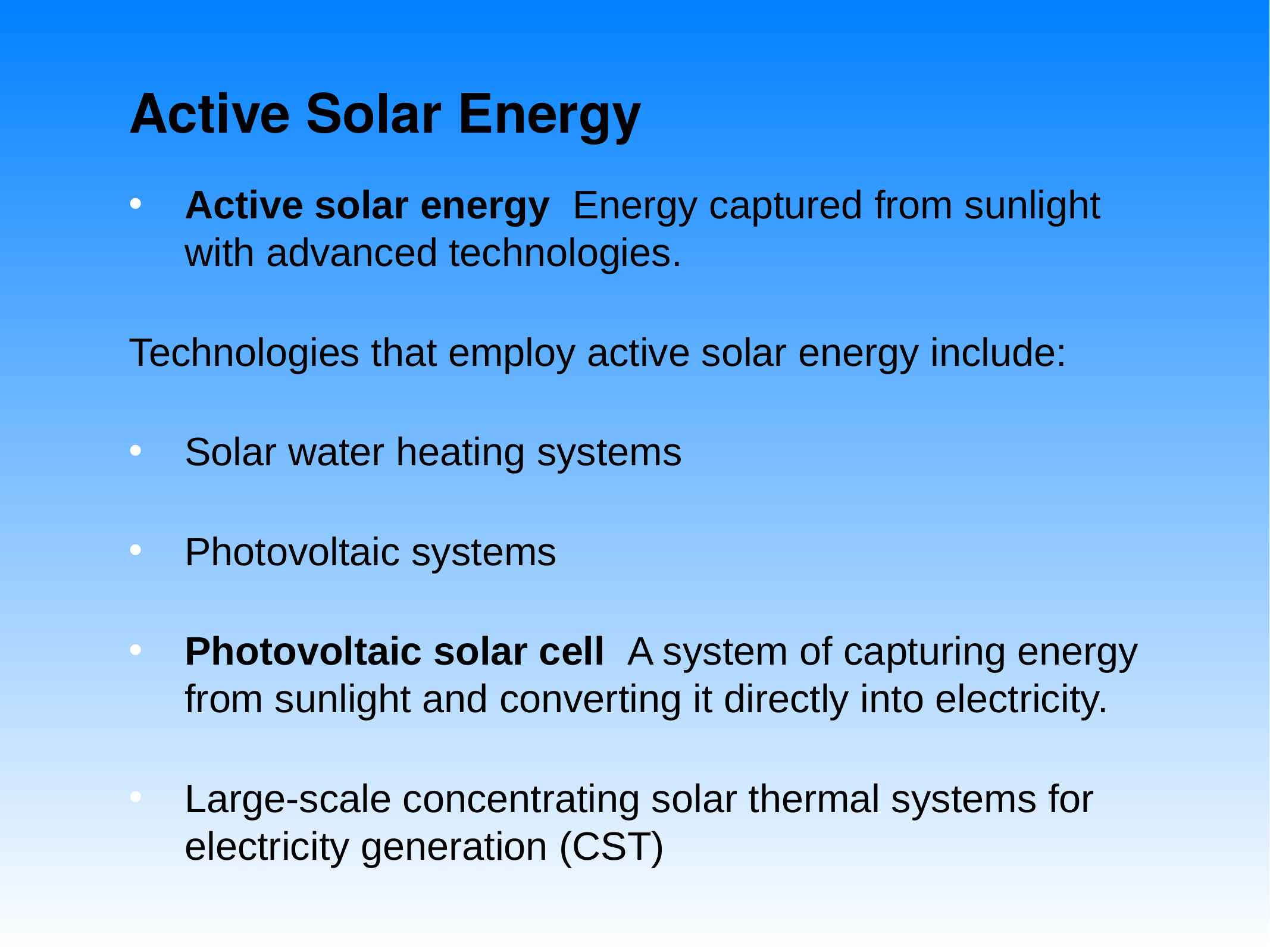

# Active Solar Energy
Active solar energy  Energy captured from sunlight with advanced technologies.
Technologies that employ active solar energy include:
Solar water heating systems
Photovoltaic systems
Photovoltaic solar cell  A system of capturing energy from sunlight and converting it directly into electricity.
Large-scale concentrating solar thermal systems for electricity generation (CST)